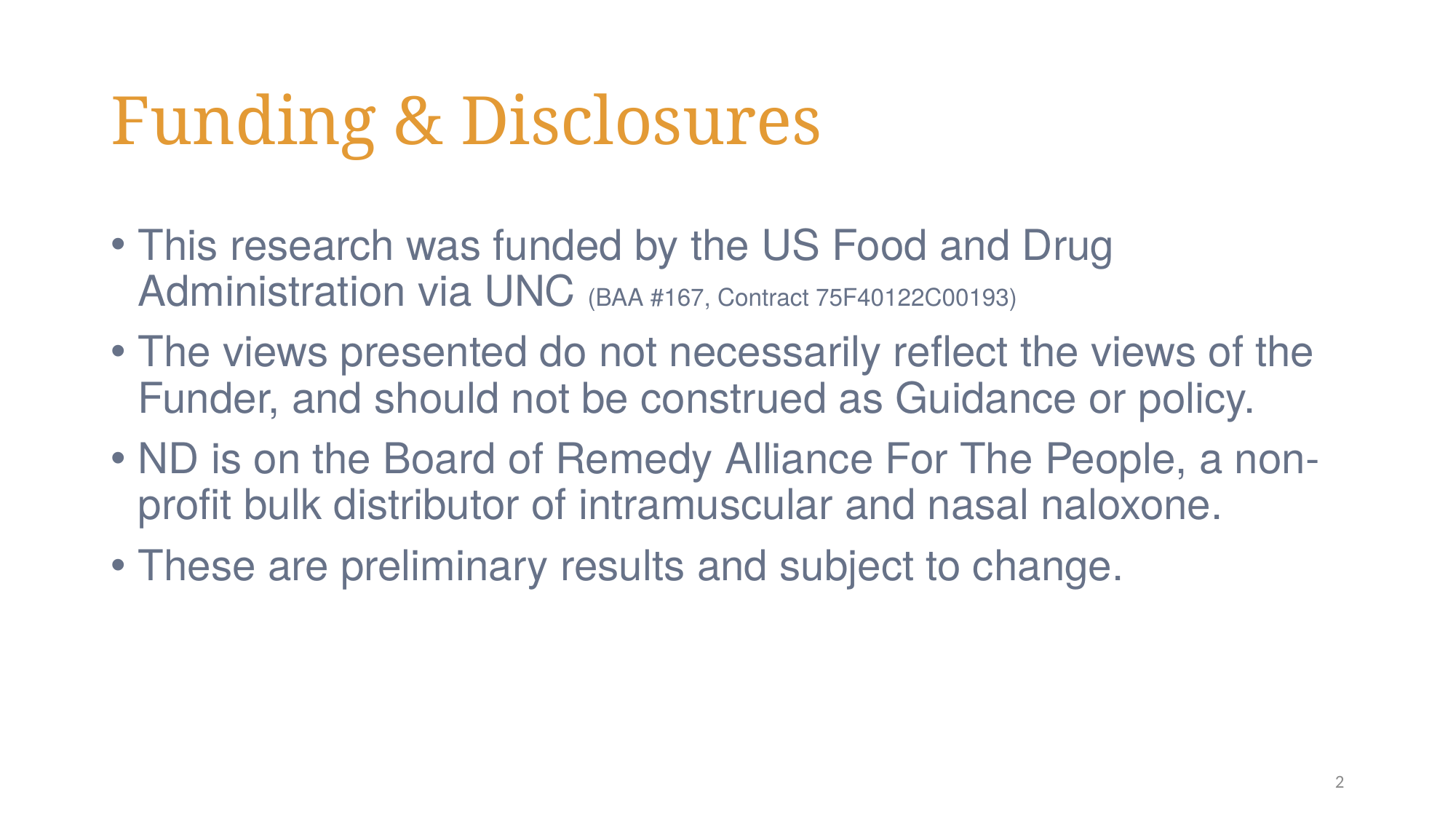

# Funding & Disclosures
This research was funded by the US Food and Drug Administration via UNC (BAA #167, Contract 75F40122C00193)
The views presented do not necessarily reflect the views of the Funder, and should not be construed as Guidance or policy.
ND is on the Board of Remedy Alliance For The People, a non-profit bulk distributor of intramuscular and nasal naloxone.
These are preliminary results and subject to change.
2